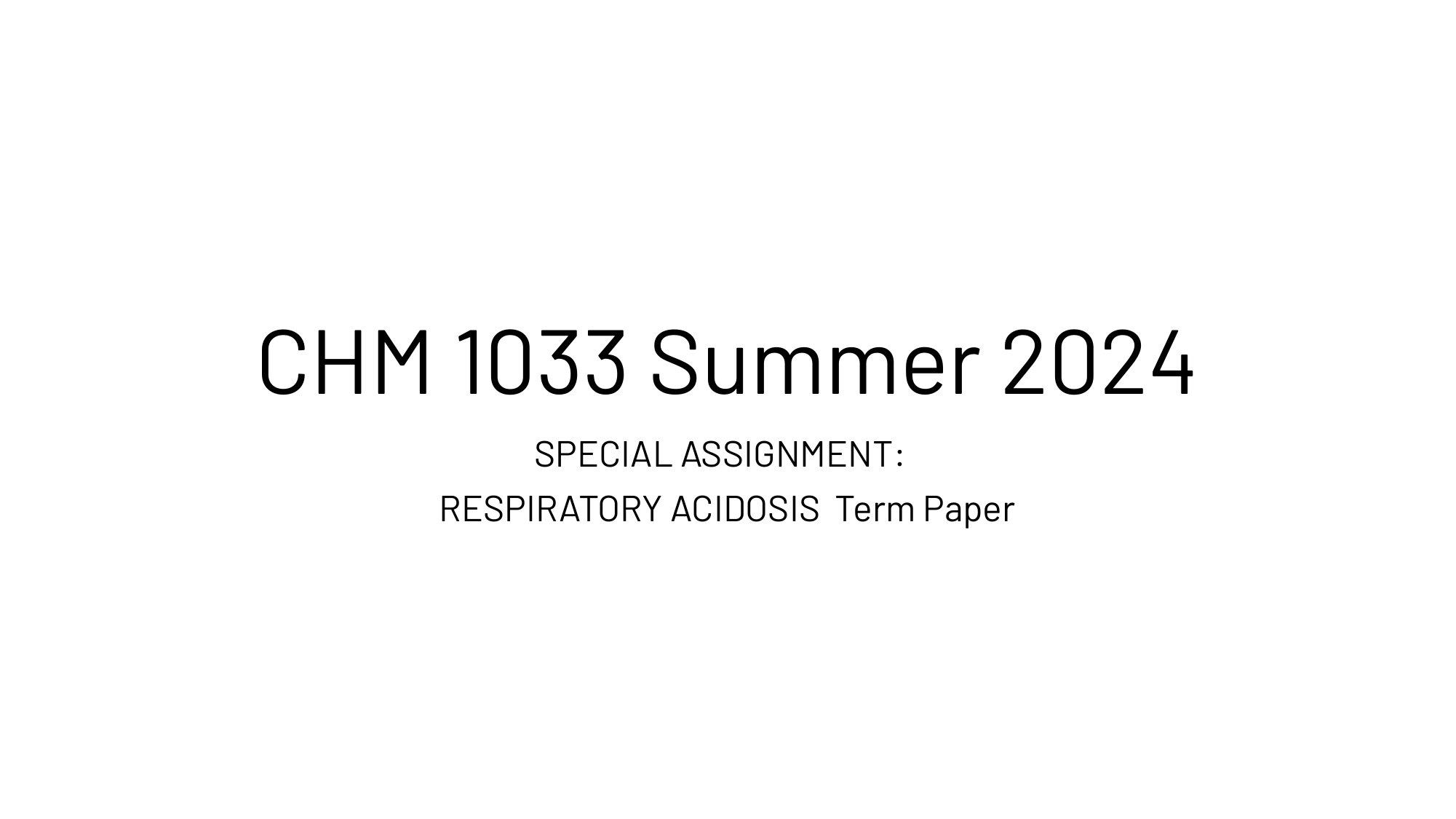

# CHM 1033 Summer 2024
SPECIAL ASSIGNMENT:
RESPIRATORY ACIDOSIS  Term Paper